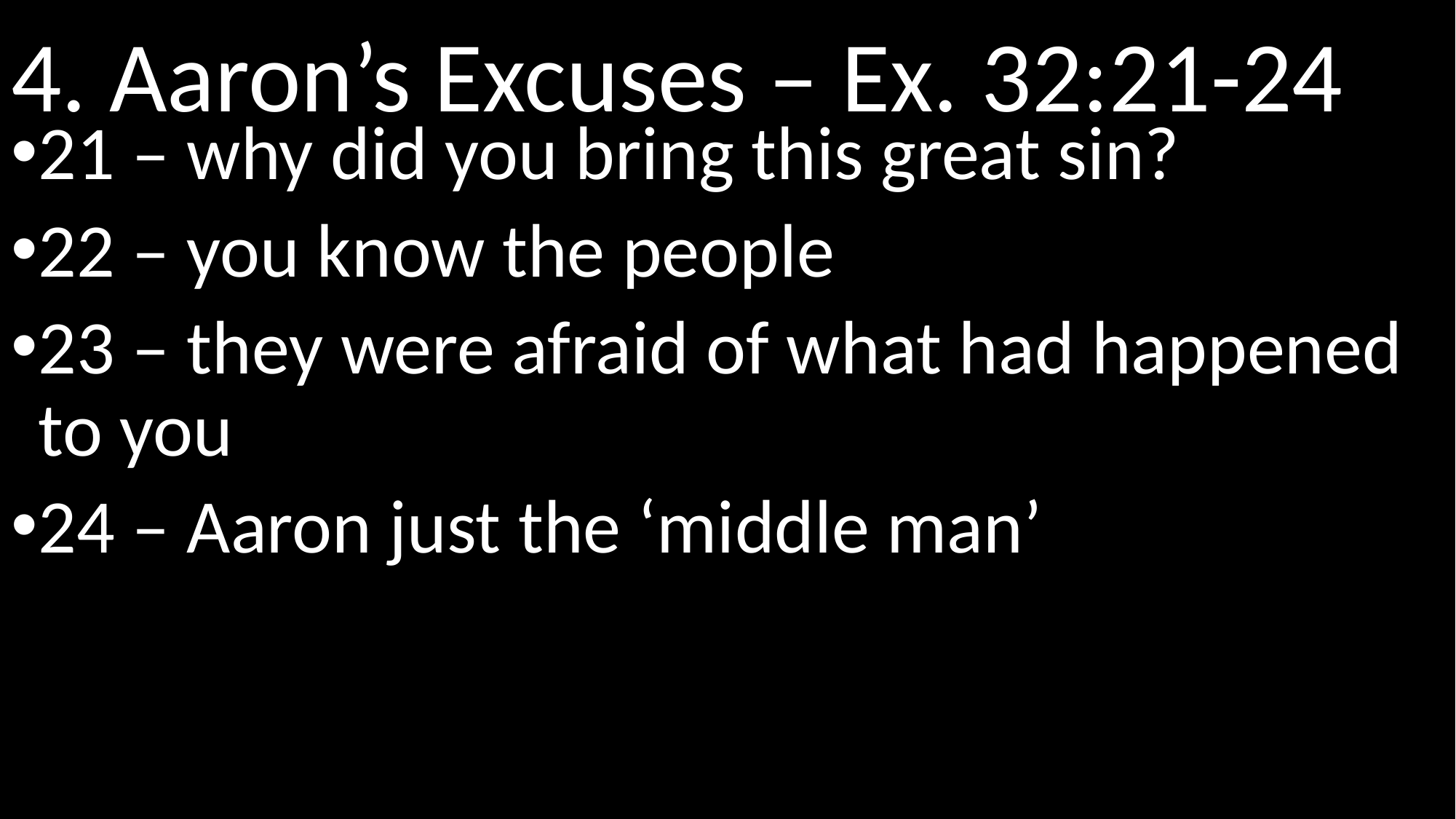

# 4. Aaron’s Excuses – Ex. 32:21-24
21 – why did you bring this great sin?
22 – you know the people
23 – they were afraid of what had happened to you
24 – Aaron just the ‘middle man’